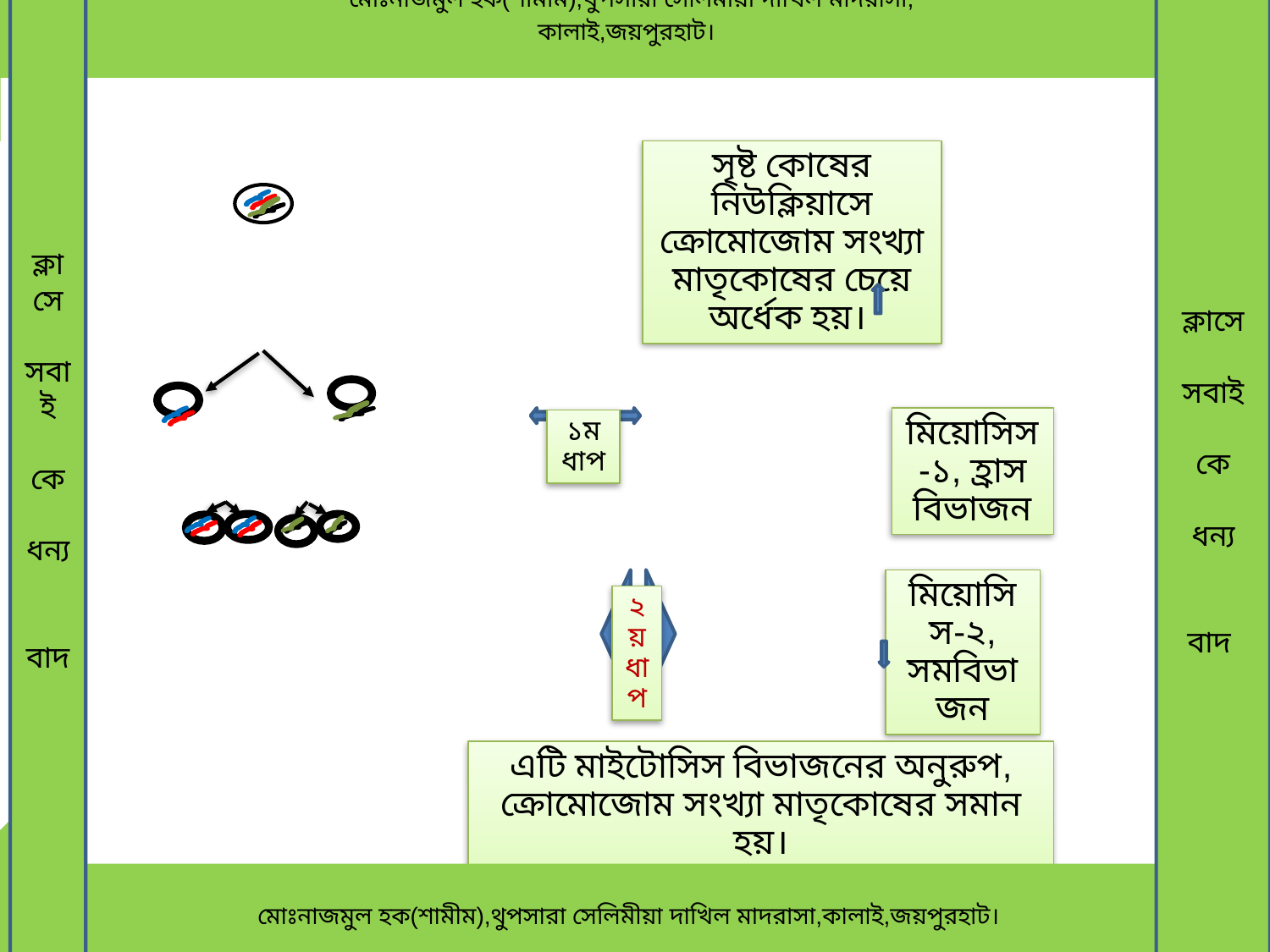

মোঃনাজমুল হক(শামীম),থুপসারা সেলিমীয়া দাখিল মাদরাসা,
কালাই,জয়পুরহাট।
ক্লাসে

সবাই

কে

ধন্য

বাদ
ক্লাসে

সবাই

কে

ধন্য

বাদ
সৃষ্ট কোষের নিউক্লিয়াসে ক্রোমোজোম সংখ্যা মাতৃকোষের চেয়ে অর্ধেক হয়।

মিয়োসিস-১, হ্রাস বিভাজন

১মধাপ

২য়ধাপ
মিয়োসিস-২, সমবিভাজন

এটি মাইটোসিস বিভাজনের অনুরুপ, ক্রোমোজোম সংখ্যা মাতৃকোষের সমান হয়।
 মোঃনাজমুল হক(শামীম),থুপসারা সেলিমীয়া দাখিল মাদরাসা,কালাই,জয়পুরহাট।